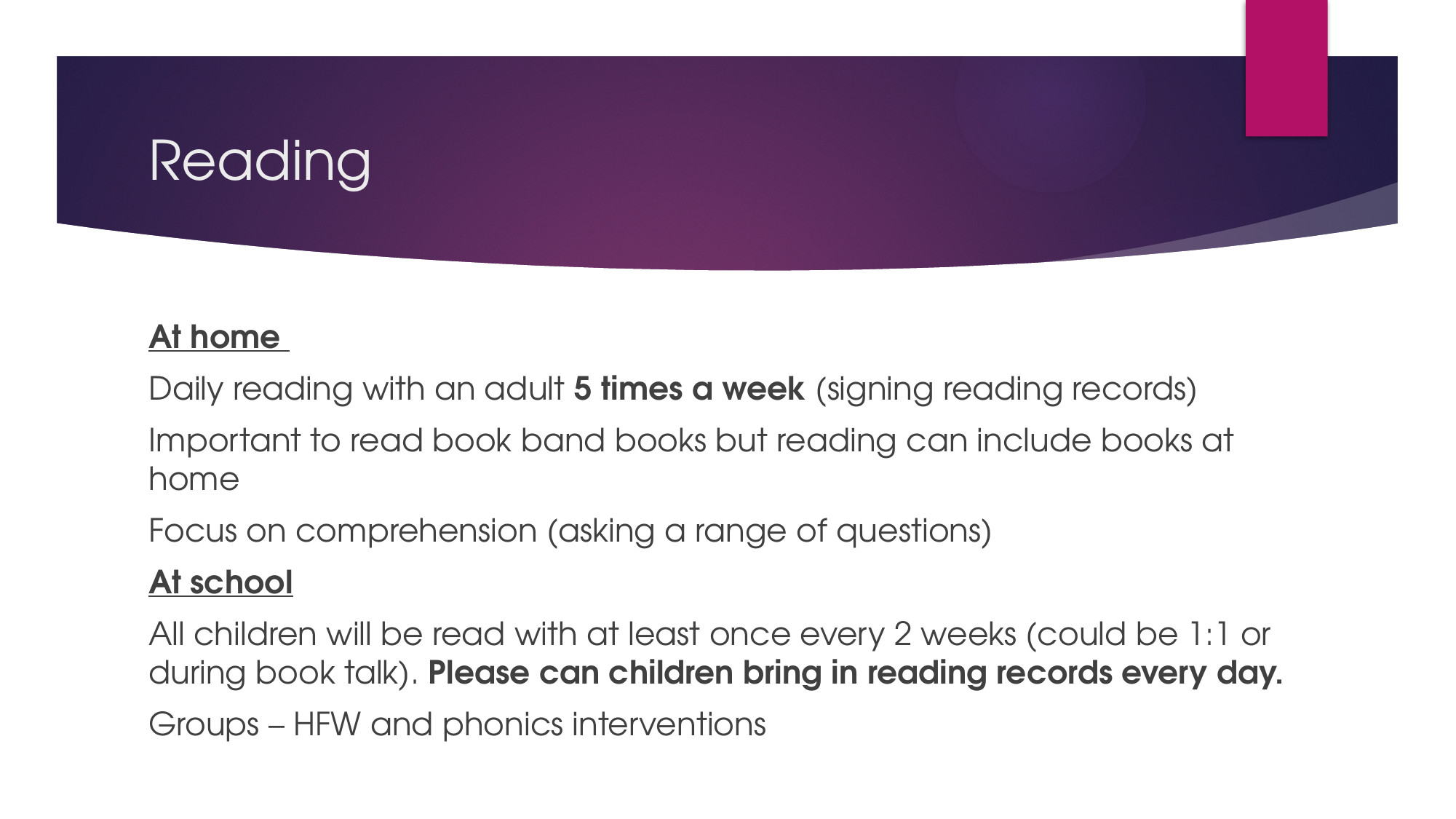

# Reading
At home
Daily reading with an adult 5 times a week (signing reading records)
Important to read book band books but reading can include books at home
Focus on comprehension (asking a range of questions)
At school
All children will be read with at least once every 2 weeks (could be 1:1 or during book talk). Please can children bring in reading records every day.
Groups – HFW and phonics interventions